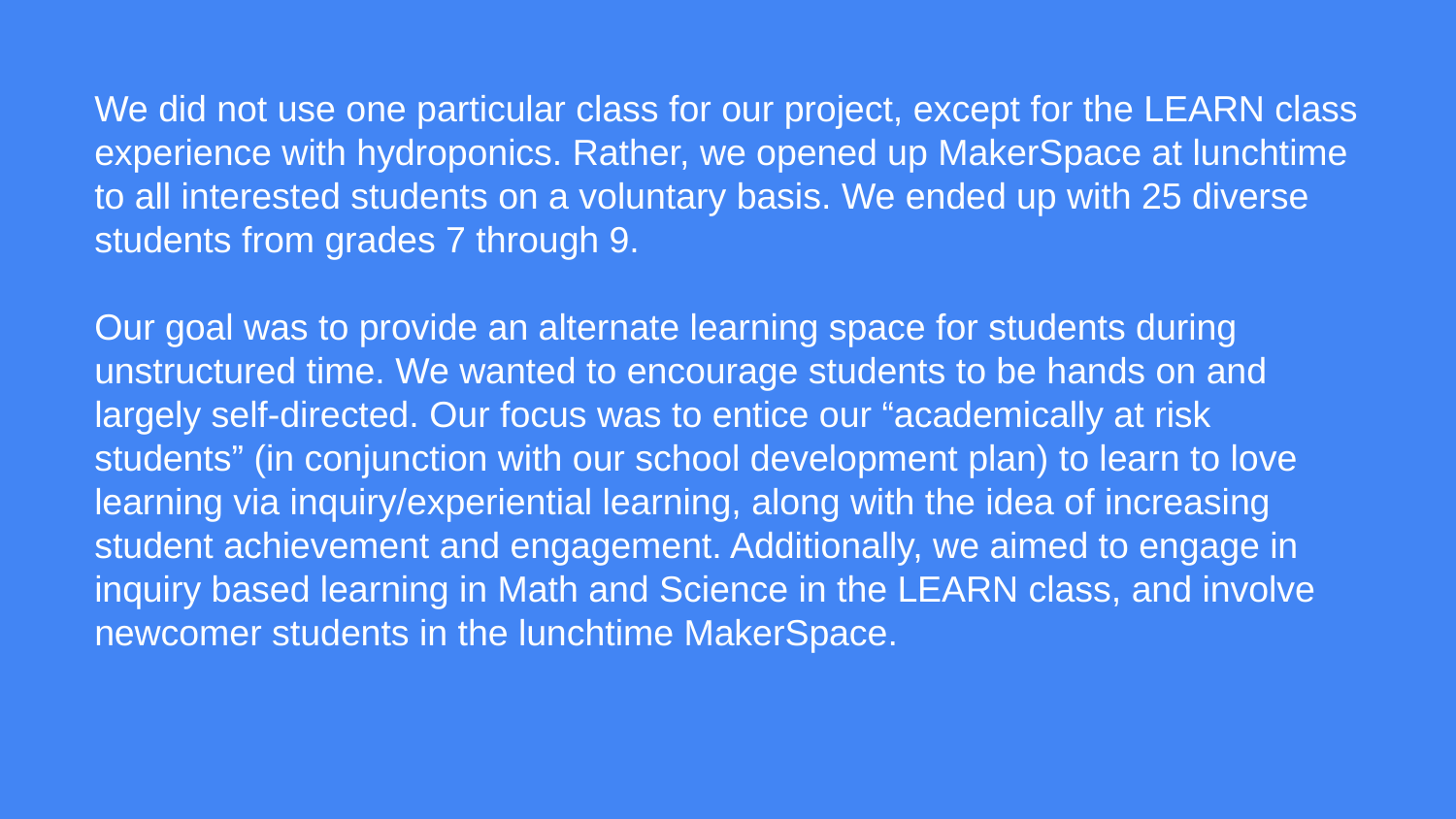

# We did not use one particular class for our project, except for the LEARN class experience with hydroponics. Rather, we opened up MakerSpace at lunchtime to all interested students on a voluntary basis. We ended up with 25 diverse students from grades 7 through 9.

Our goal was to provide an alternate learning space for students during unstructured time. We wanted to encourage students to be hands on and largely self-directed. Our focus was to entice our “academically at risk students” (in conjunction with our school development plan) to learn to love learning via inquiry/experiential learning, along with the idea of increasing student achievement and engagement. Additionally, we aimed to engage in inquiry based learning in Math and Science in the LEARN class, and involve newcomer students in the lunchtime MakerSpace.